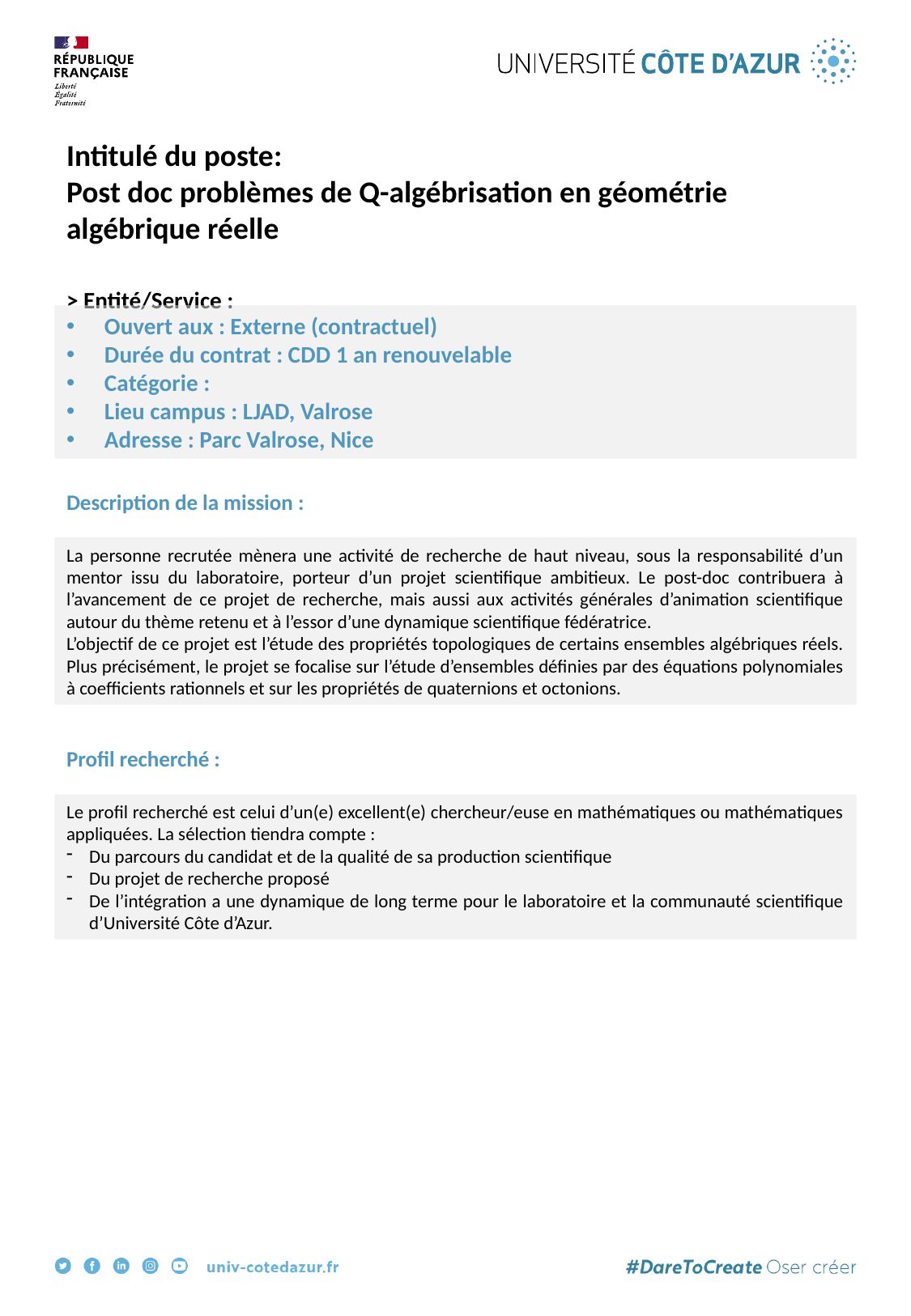

Intitulé du poste:
Post doc problèmes de Q-algébrisation en géométrie algébrique réelle
> Entité/Service :
Ouvert aux : Externe (contractuel)
Durée du contrat : CDD 1 an renouvelable
Catégorie :
Lieu campus : LJAD, Valrose
Adresse : Parc Valrose, Nice
Description de la mission :
La personne recrutée mènera une activité de recherche de haut niveau, sous la responsabilité d’un mentor issu du laboratoire, porteur d’un projet scientifique ambitieux. Le post-doc contribuera à l’avancement de ce projet de recherche, mais aussi aux activités générales d’animation scientifique autour du thème retenu et à l’essor d’une dynamique scientifique fédératrice.
L’objectif de ce projet est l’étude des propriétés topologiques de certains ensembles algébriques réels. Plus précisément, le projet se focalise sur l’étude d’ensembles définies par des équations polynomiales à coefficients rationnels et sur les propriétés de quaternions et octonions.
Profil recherché :
Le profil recherché est celui d’un(e) excellent(e) chercheur/euse en mathématiques ou mathématiques appliquées. La sélection tiendra compte :
Du parcours du candidat et de la qualité de sa production scientifique
Du projet de recherche proposé
De l’intégration a une dynamique de long terme pour le laboratoire et la communauté scientifique d’Université Côte d’Azur.